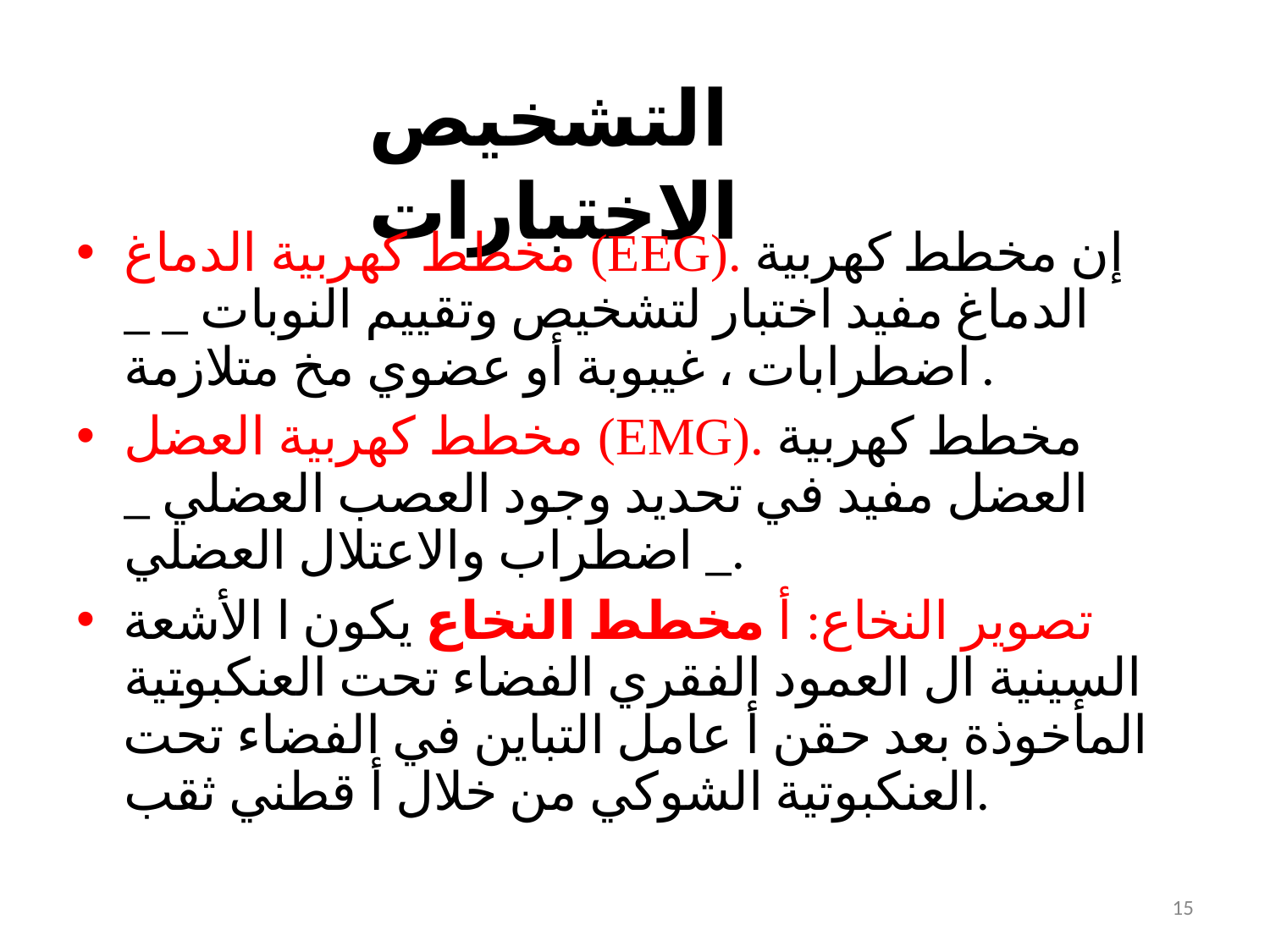

# التشخيص الاختبارات
مخطط كهربية الدماغ (EEG). إن مخطط كهربية الدماغ مفيد اختبار لتشخيص وتقييم النوبات _ _ اضطرابات ، غيبوبة أو عضوي مخ متلازمة.
مخطط كهربية العضل (EMG). مخطط كهربية العضل مفيد في تحديد وجود العصب العضلي _ _ اضطراب والاعتلال العضلي.
تصوير النخاع: أ مخطط النخاع يكون ا الأشعة السينية ال العمود الفقري الفضاء تحت العنكبوتية المأخوذة بعد حقن أ عامل التباين في الفضاء تحت العنكبوتية الشوكي من خلال أ قطني ثقب.
15